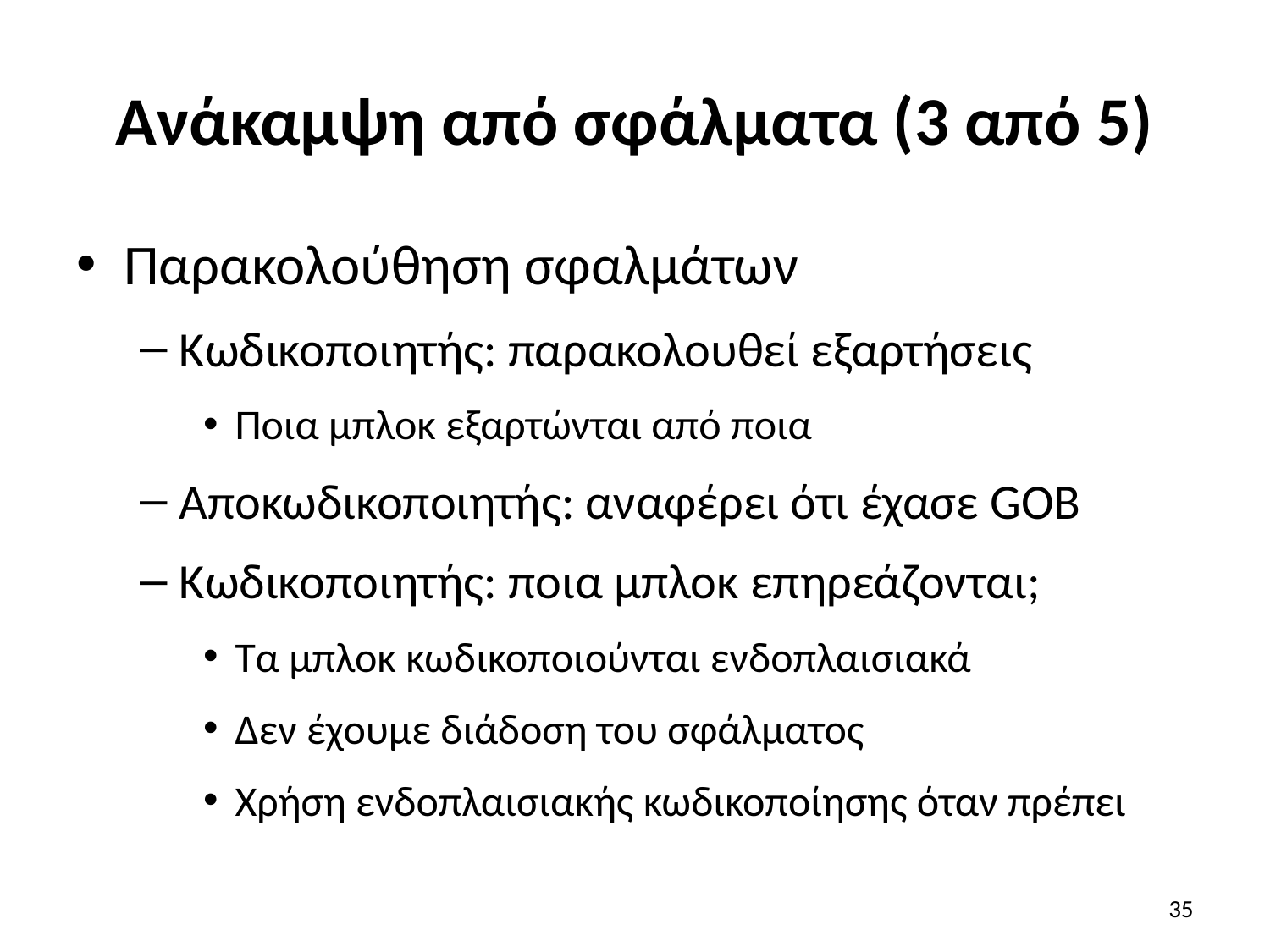

# Ανάκαμψη από σφάλματα (3 από 5)
Παρακολούθηση σφαλμάτων
Κωδικοποιητής: παρακολουθεί εξαρτήσεις
Ποια μπλοκ εξαρτώνται από ποια
Αποκωδικοποιητής: αναφέρει ότι έχασε GOB
Κωδικοποιητής: ποια μπλοκ επηρεάζονται;
Τα μπλοκ κωδικοποιούνται ενδοπλαισιακά
Δεν έχουμε διάδοση του σφάλματος
Χρήση ενδοπλαισιακής κωδικοποίησης όταν πρέπει
35